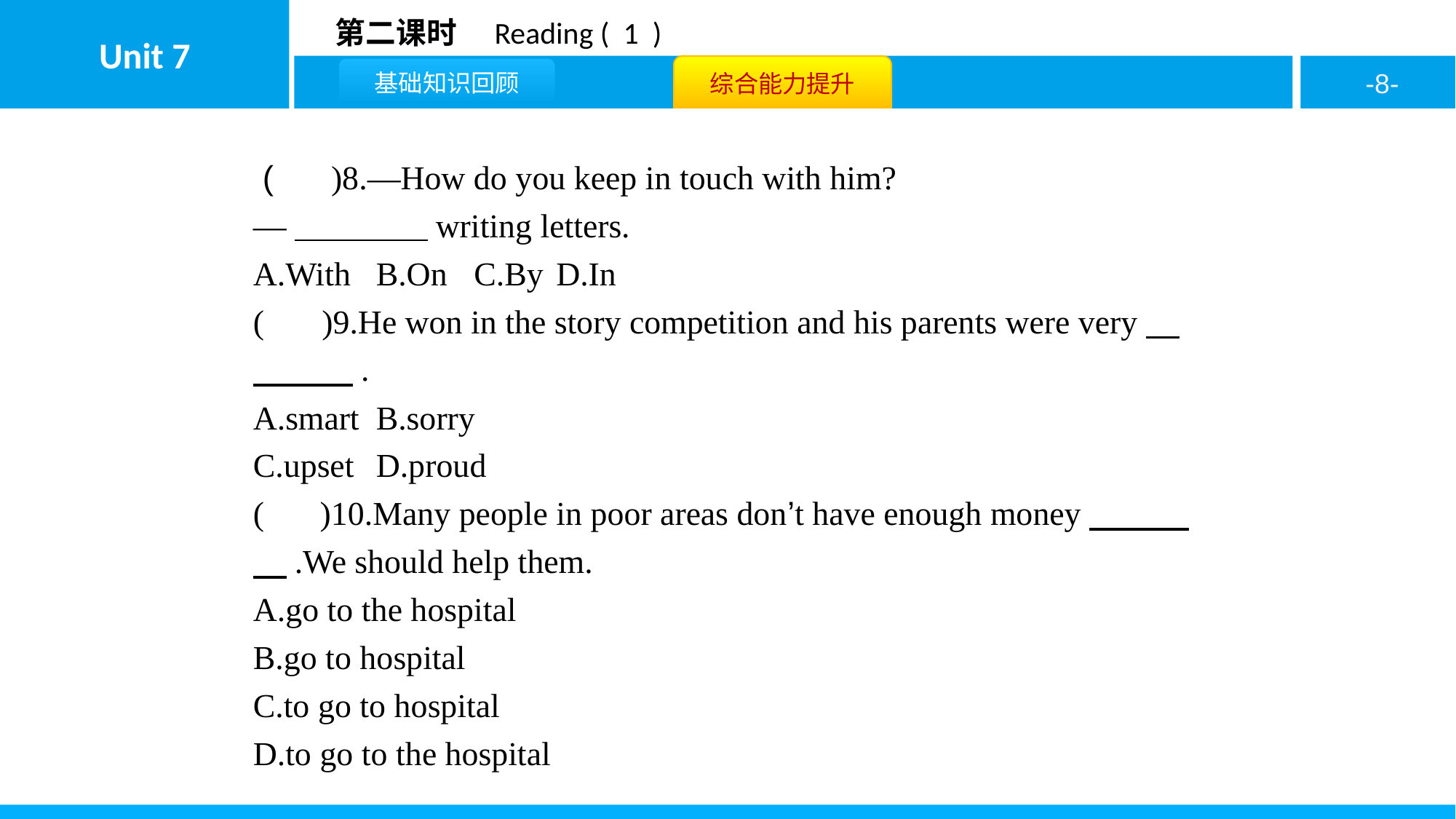

(  C  )8.—How do you keep in touch with him?
—　　　　writing letters.
A.With	B.On	C.By	D.In
(  D  )9.He won in the story competition and his parents were very　　　　.
A.smart	B.sorry
C.upset	D.proud
(  C  )10.Many people in poor areas don’t have enough money　　　　.We should help them.
A.go to the hospital
B.go to hospital
C.to go to hospital
D.to go to the hospital